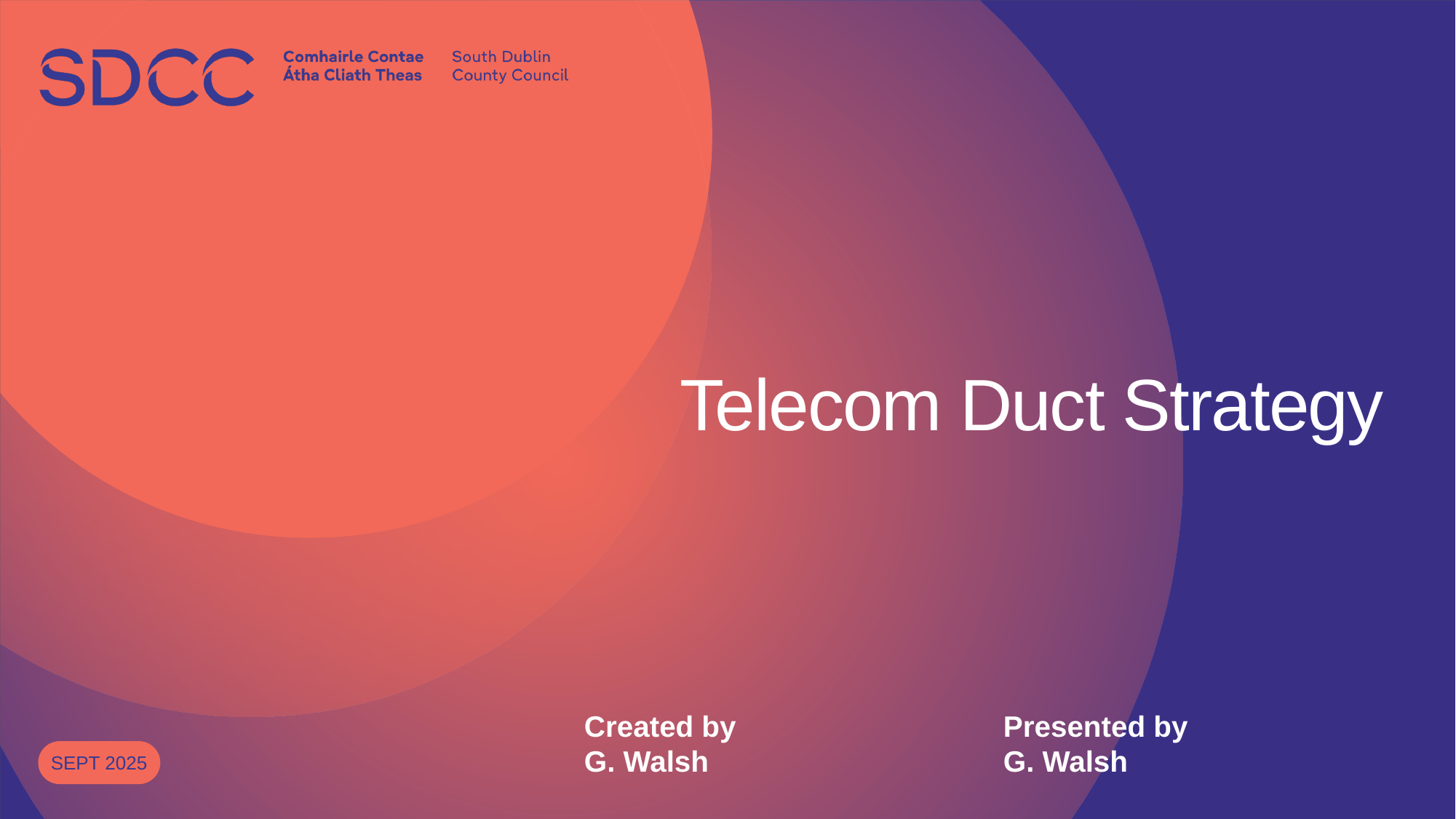

# Telecom Duct Strategy
Created by
G. Walsh
Presented by
G. Walsh
Sept 2025